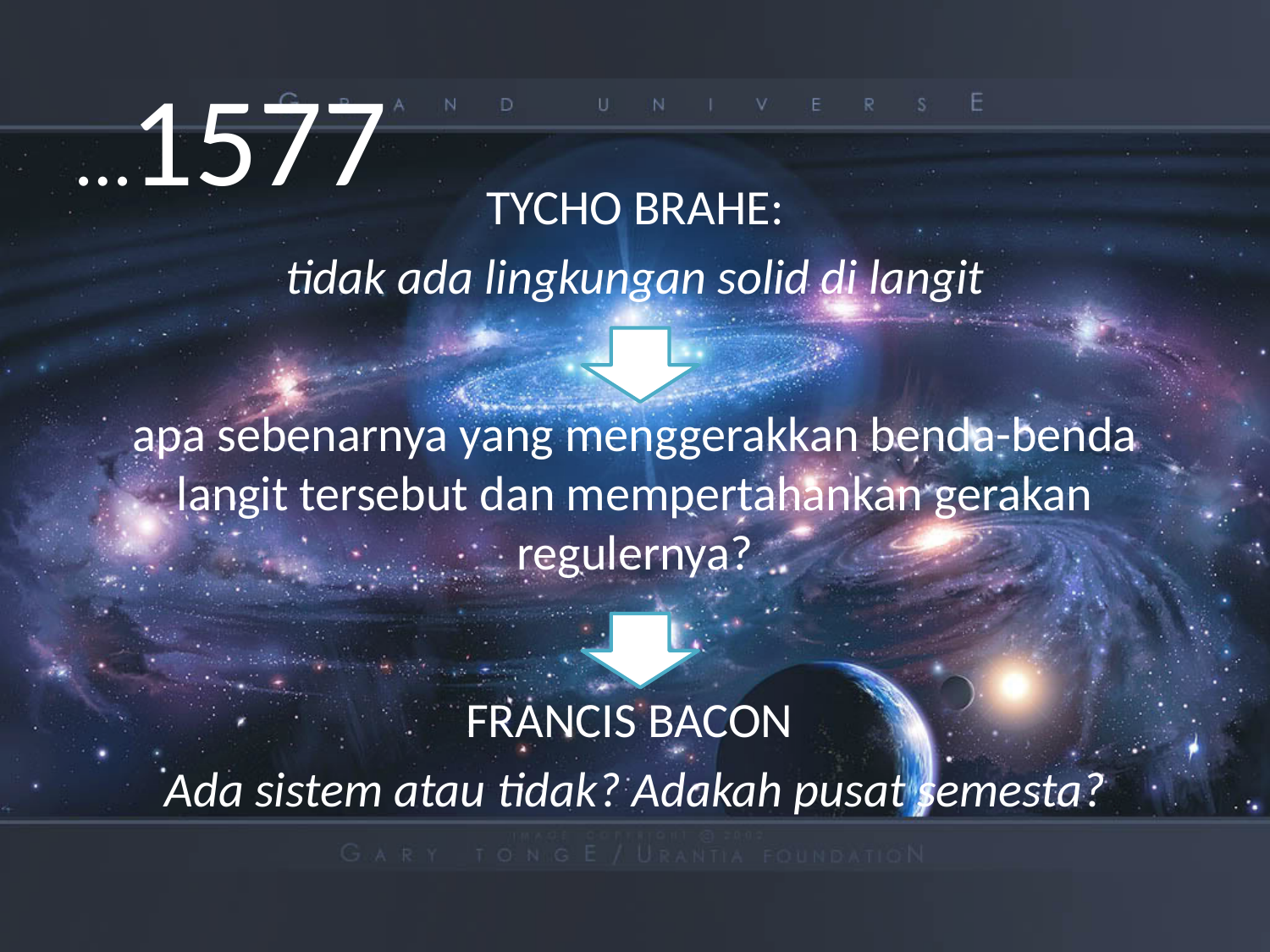

# …1577
TYCHO BRAHE:
tidak ada lingkungan solid di langit

apa sebenarnya yang menggerakkan benda-benda langit tersebut dan mempertahankan gerakan regulernya?

FRANCIS BACON
Ada sistem atau tidak? Adakah pusat semesta?